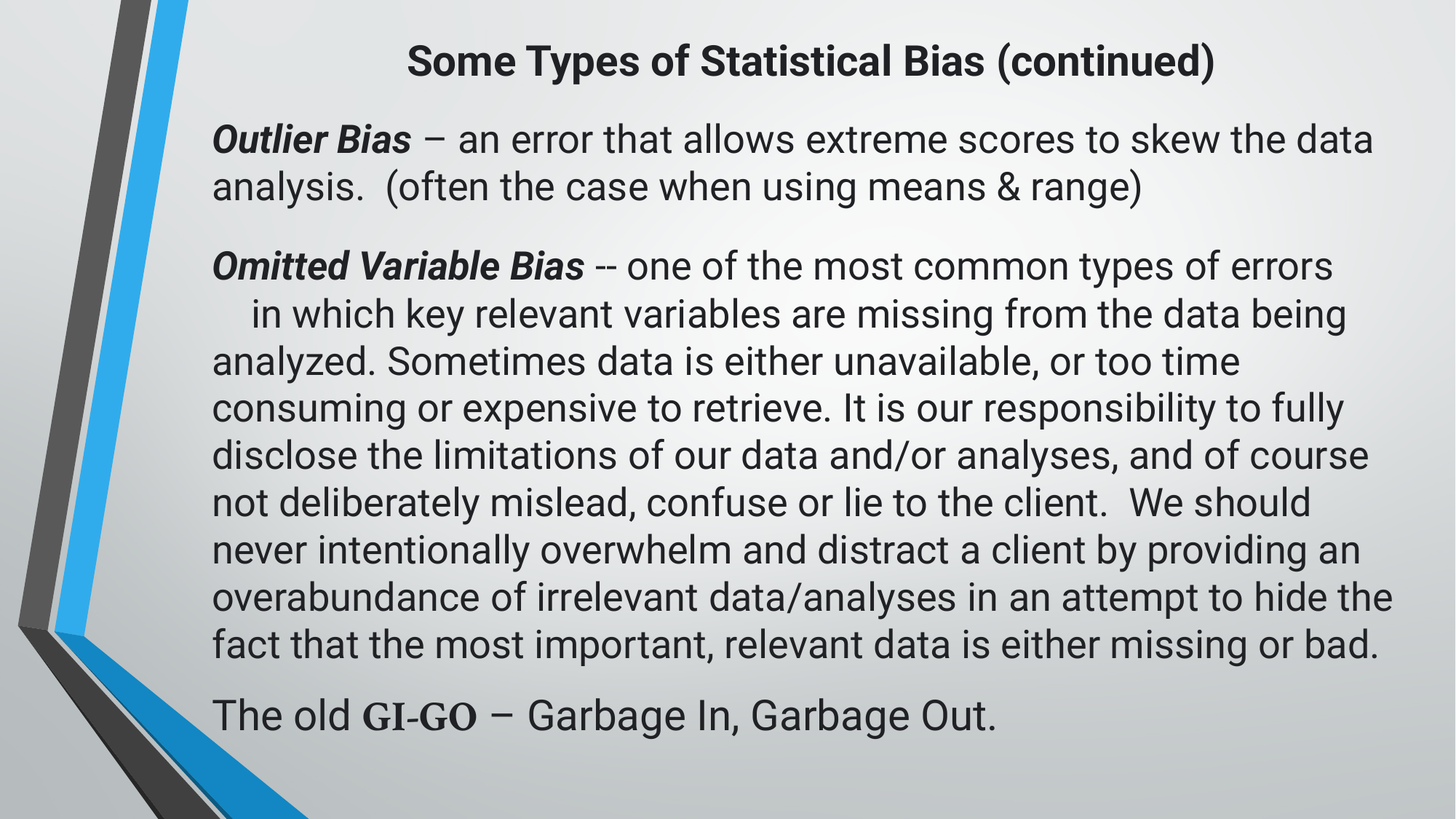

Some Types of Statistical Bias (continued)

Outlier Bias – an error that allows extreme scores to skew the data analysis.  (often the case when using means & range)

Omitted Variable Bias -- one of the most common types of errors            in which key relevant variables are missing from the data being analyzed. Sometimes data is either unavailable, or too time consuming or expensive to retrieve. It is our responsibility to fully disclose the limitations of our data and/or analyses, and of course not deliberately mislead, confuse or lie to the client.  We should never intentionally overwhelm and distract a client by providing an overabundance of irrelevant data/analyses in an attempt to hide the fact that the most important, relevant data is either missing or bad.

The old GI-GO – Garbage In, Garbage Out.